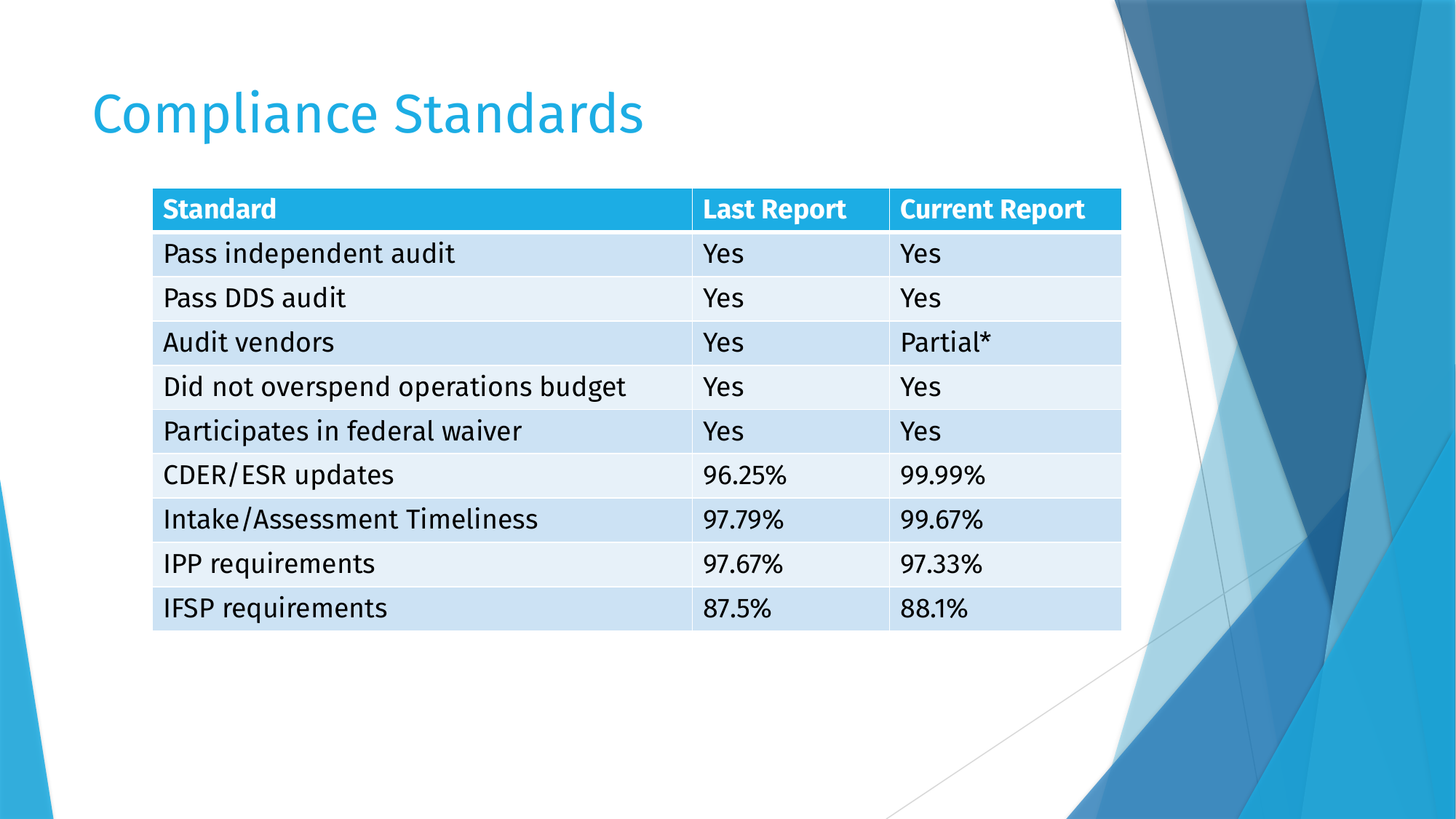

# Compliance Standards
|  |
| --- |
| Standard | Last Report | Current Report |
| --- | --- | --- |
| Pass independent audit | Yes | Yes |
| Pass DDS audit | Yes | Yes |
| Audit vendors | Yes | Partial\* |
| Did not overspend operations budget | Yes | Yes |
| Participates in federal waiver | Yes | Yes |
| CDER/ESR updates | 96.25% | 99.99% |
| Intake/Assessment Timeliness | 97.79% | 99.67% |
| IPP requirements | 97.67% | 97.33% |
| IFSP requirements | 87.5% | 88.1% |